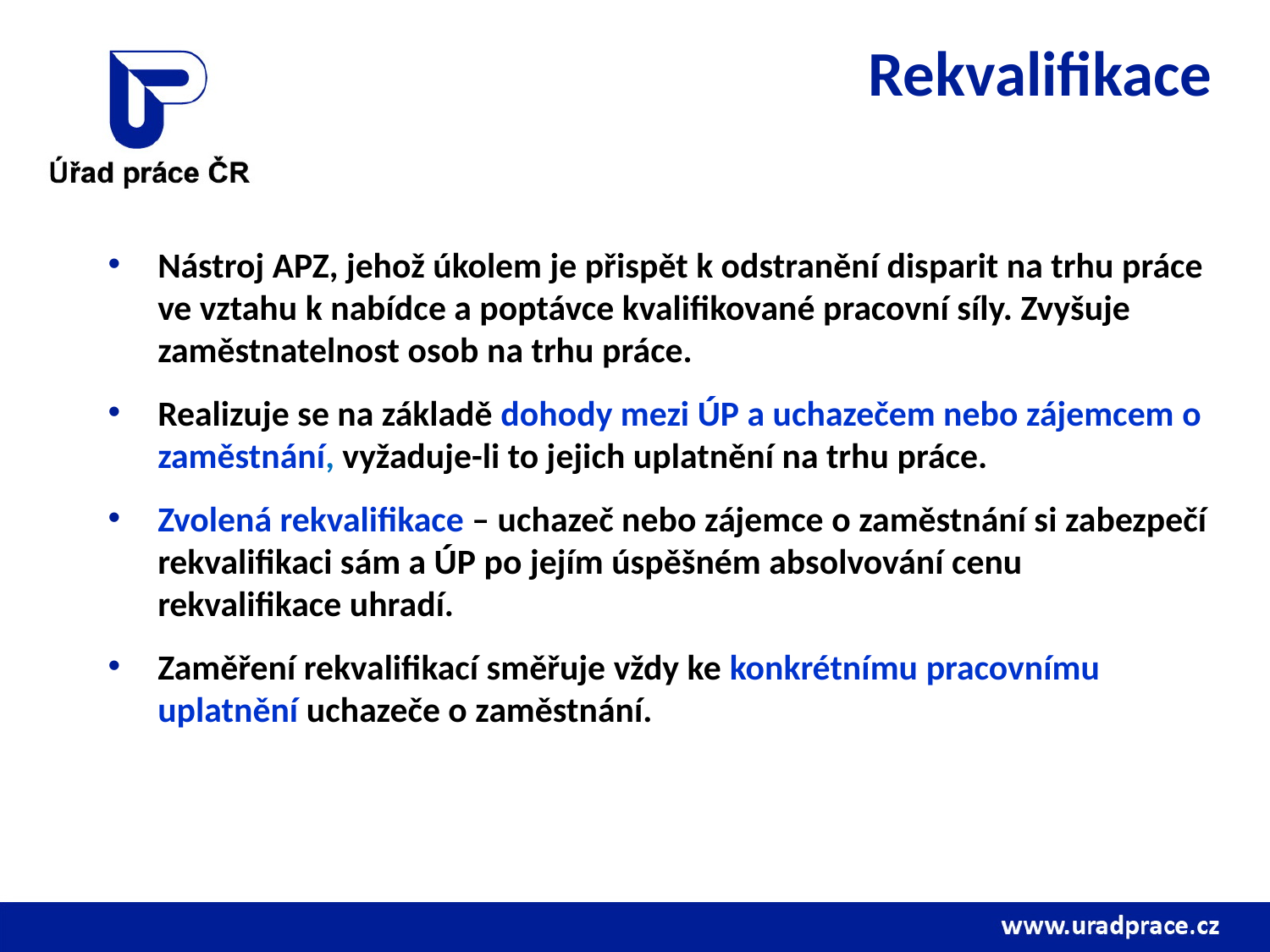

# Rekvalifikace
Nástroj APZ, jehož úkolem je přispět k odstranění disparit na trhu práce ve vztahu k nabídce a poptávce kvalifikované pracovní síly. Zvyšuje zaměstnatelnost osob na trhu práce.
Realizuje se na základě dohody mezi ÚP a uchazečem nebo zájemcem o zaměstnání, vyžaduje-li to jejich uplatnění na trhu práce.
Zvolená rekvalifikace – uchazeč nebo zájemce o zaměstnání si zabezpečí rekvalifikaci sám a ÚP po jejím úspěšném absolvování cenu rekvalifikace uhradí.
Zaměření rekvalifikací směřuje vždy ke konkrétnímu pracovnímu uplatnění uchazeče o zaměstnání.